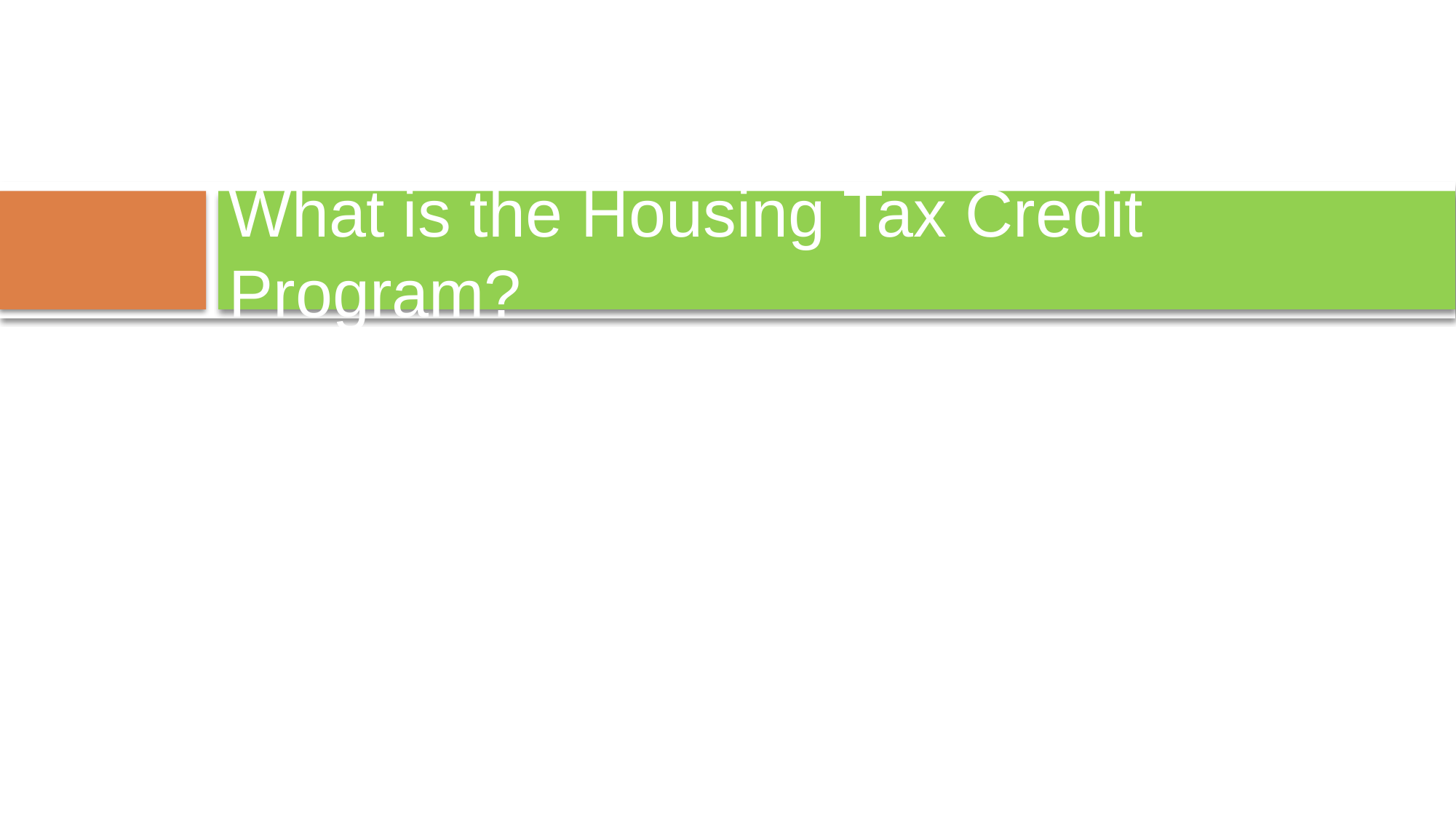

# What is the Housing Tax Credit Program?